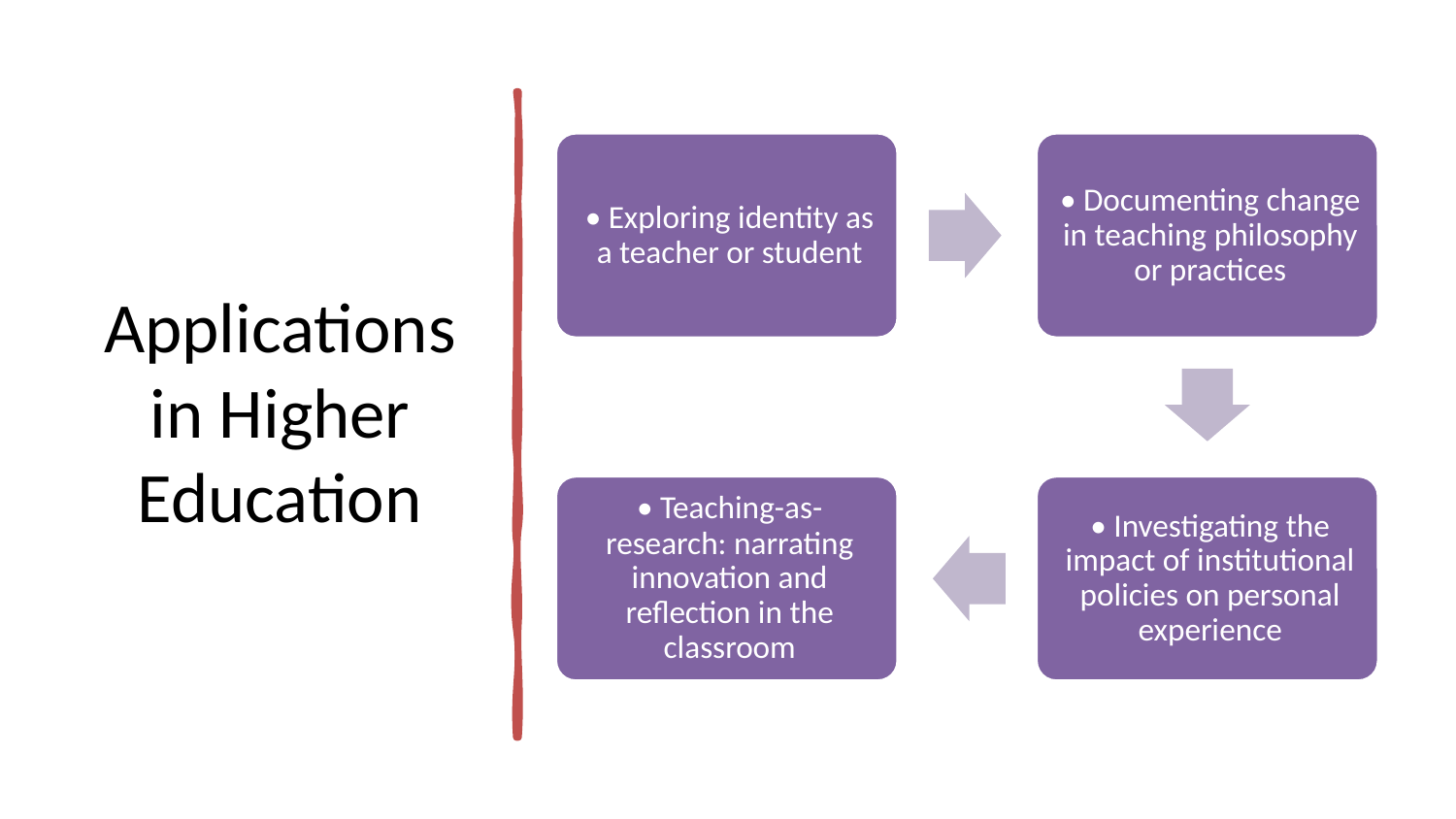

• Exploring identity as a teacher or student

• Documenting change in teaching philosophy or practices

• Investigating the impact of institutional policies on personal experience

• Teaching-as-research: narrating innovation and reflection in the classroom
# Applications in Higher Education